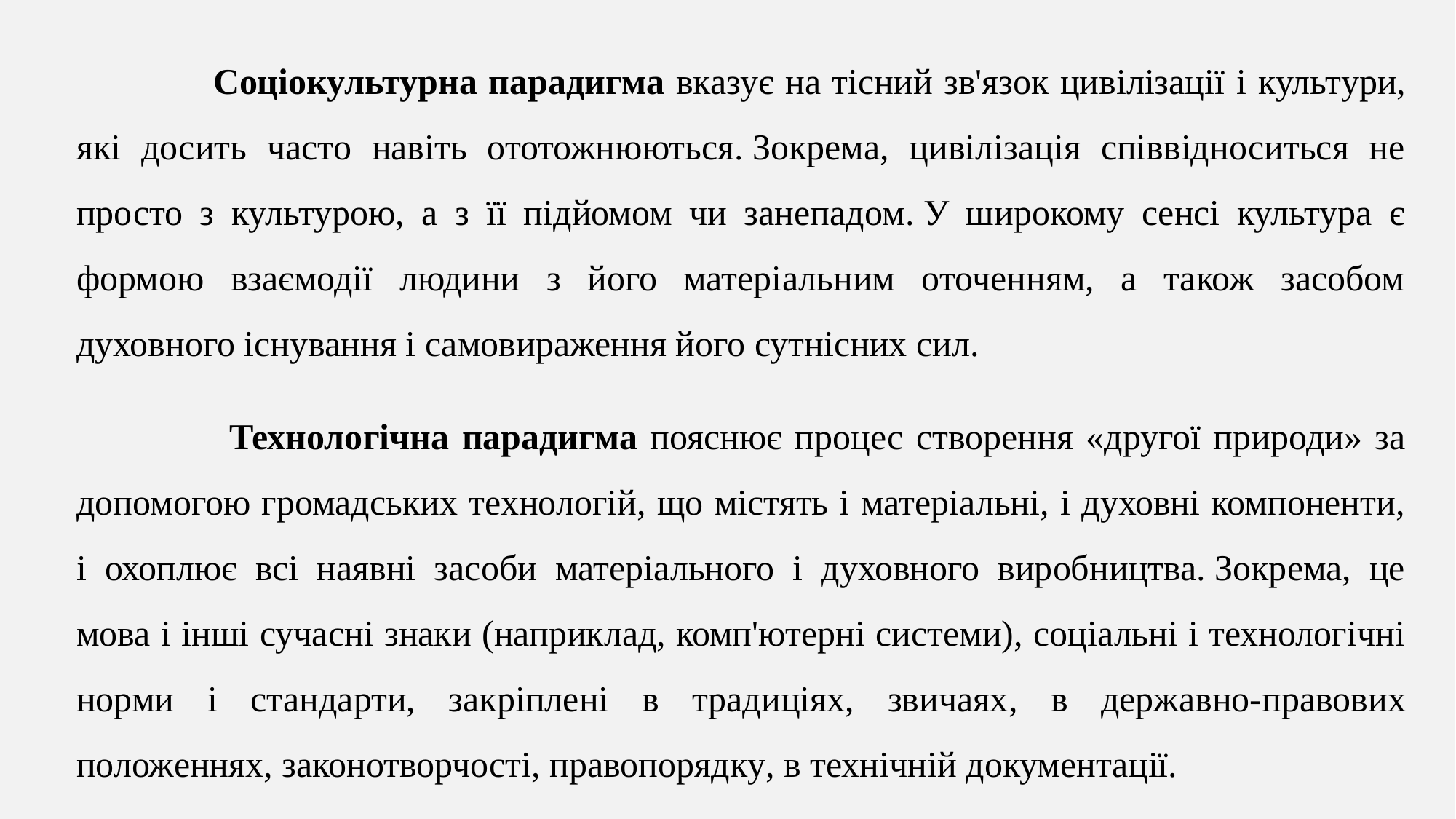

Соціокультурна парадигма вказує на тісний зв'язок цивілізації і культури, які досить часто навіть ототожнюються. Зокрема, цивілізація співвідноситься не просто з культурою, а з її підйомом чи занепадом. У широкому сенсі культура є формою взаємодії людини з його матеріальним оточенням, а також засобом духовного існування і самовираження його сутнісних сил.
            Технологічна парадигма пояснює процес створення «другої природи» за допомогою громадських технологій, що містять і матеріальні, і духовні компоненти, і охоплює всі наявні засоби матеріального і духовного виробництва. Зокрема, це мова і інші сучасні знаки (наприклад, комп'ютерні системи), соціальні і технологічні норми і стандарти, закріплені в традиціях, звичаях, в державно-правових положеннях, законотворчості, правопорядку, в технічній документації.